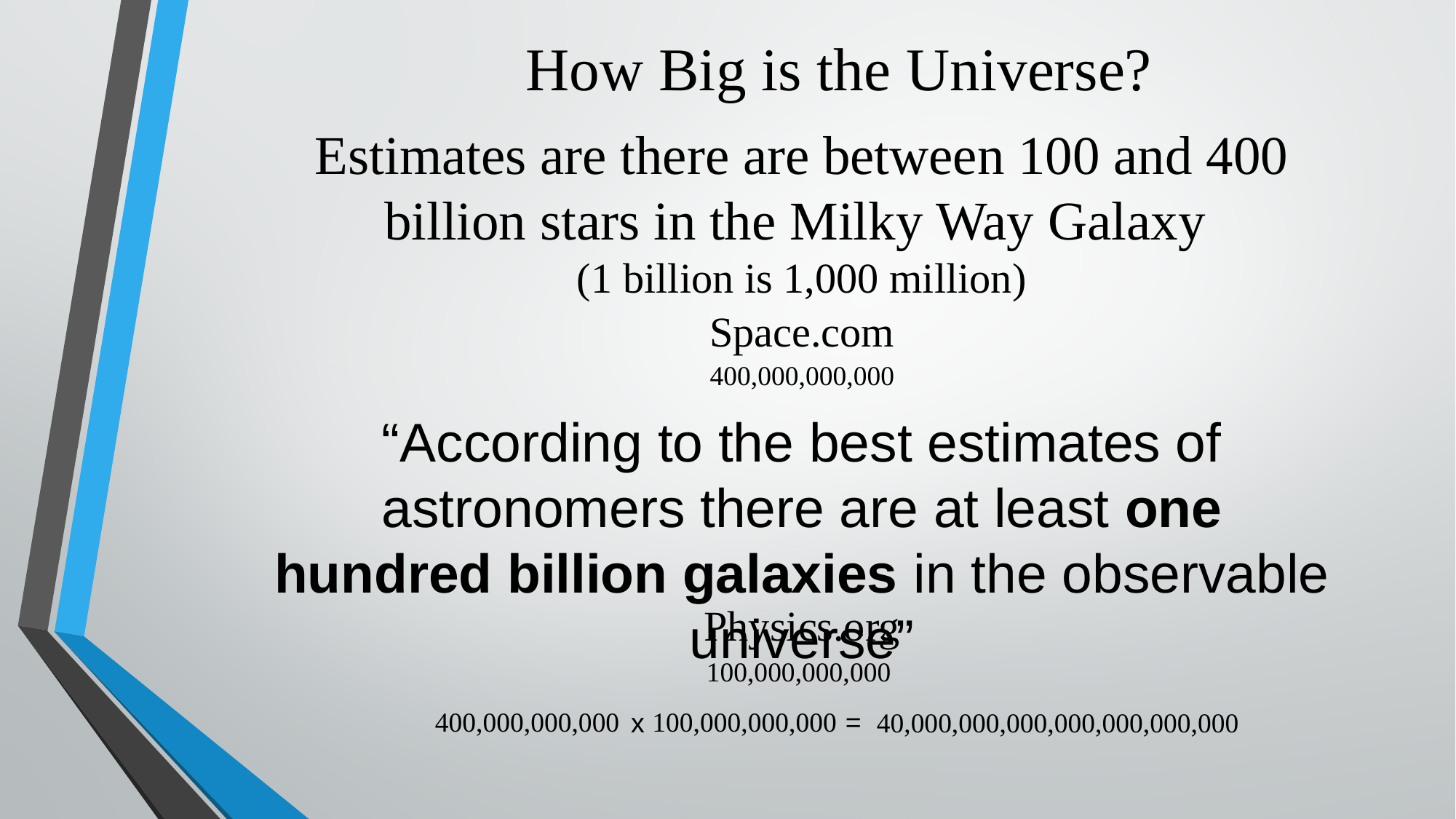

How Big is the Universe?
Estimates are there are between 100 and 400 billion stars in the Milky Way Galaxy
(1 billion is 1,000 million)
Space.com
400,000,000,000
“According to the best estimates of astronomers there are at least one hundred billion galaxies in the observable universe”
Physics.org
100,000,000,000
400,000,000,000
100,000,000,000
=
x
40,000,000,000,000,000,000,000